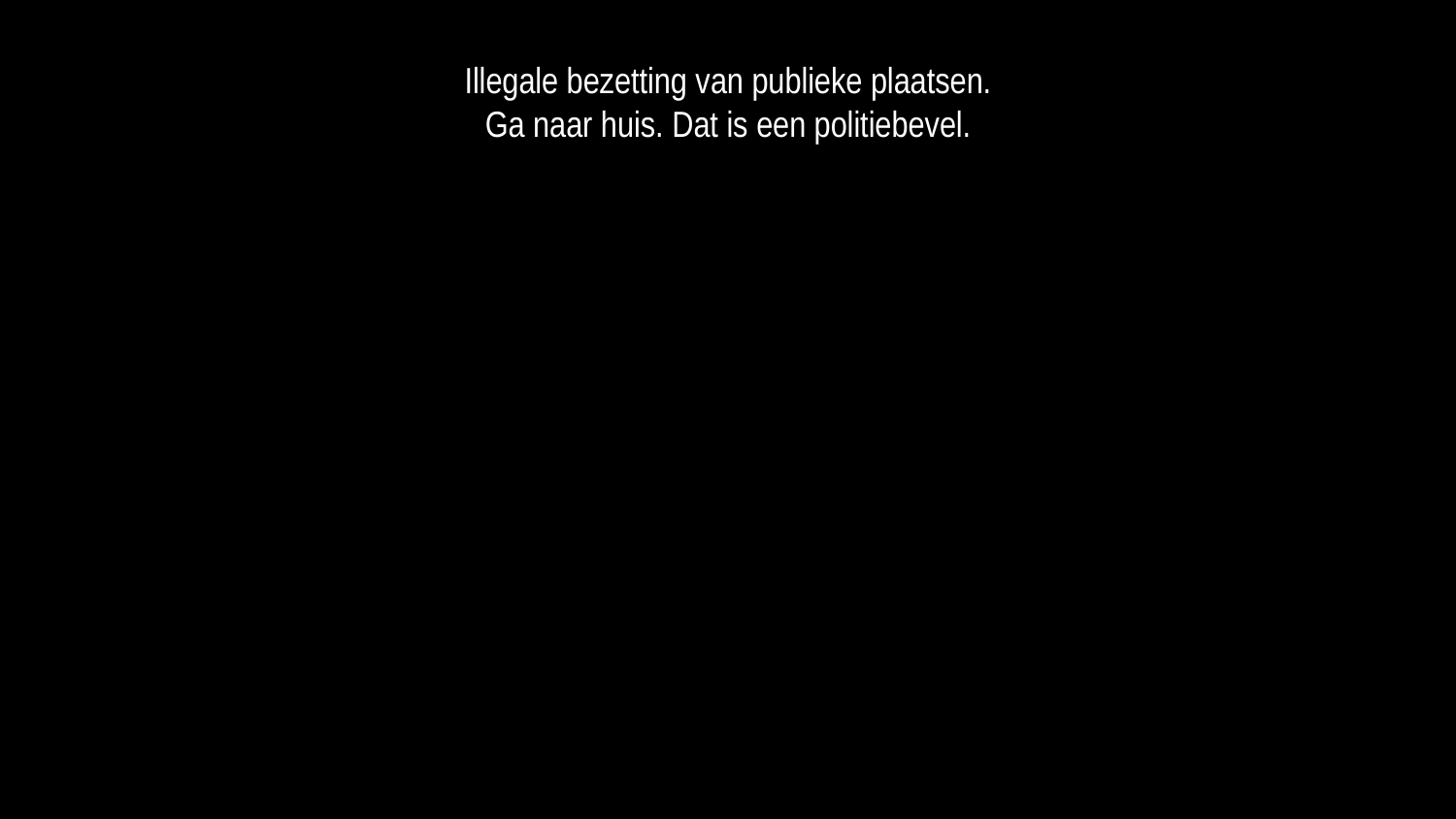

Illegale bezetting van publieke plaatsen.
Ga naar huis. Dat is een politiebevel.